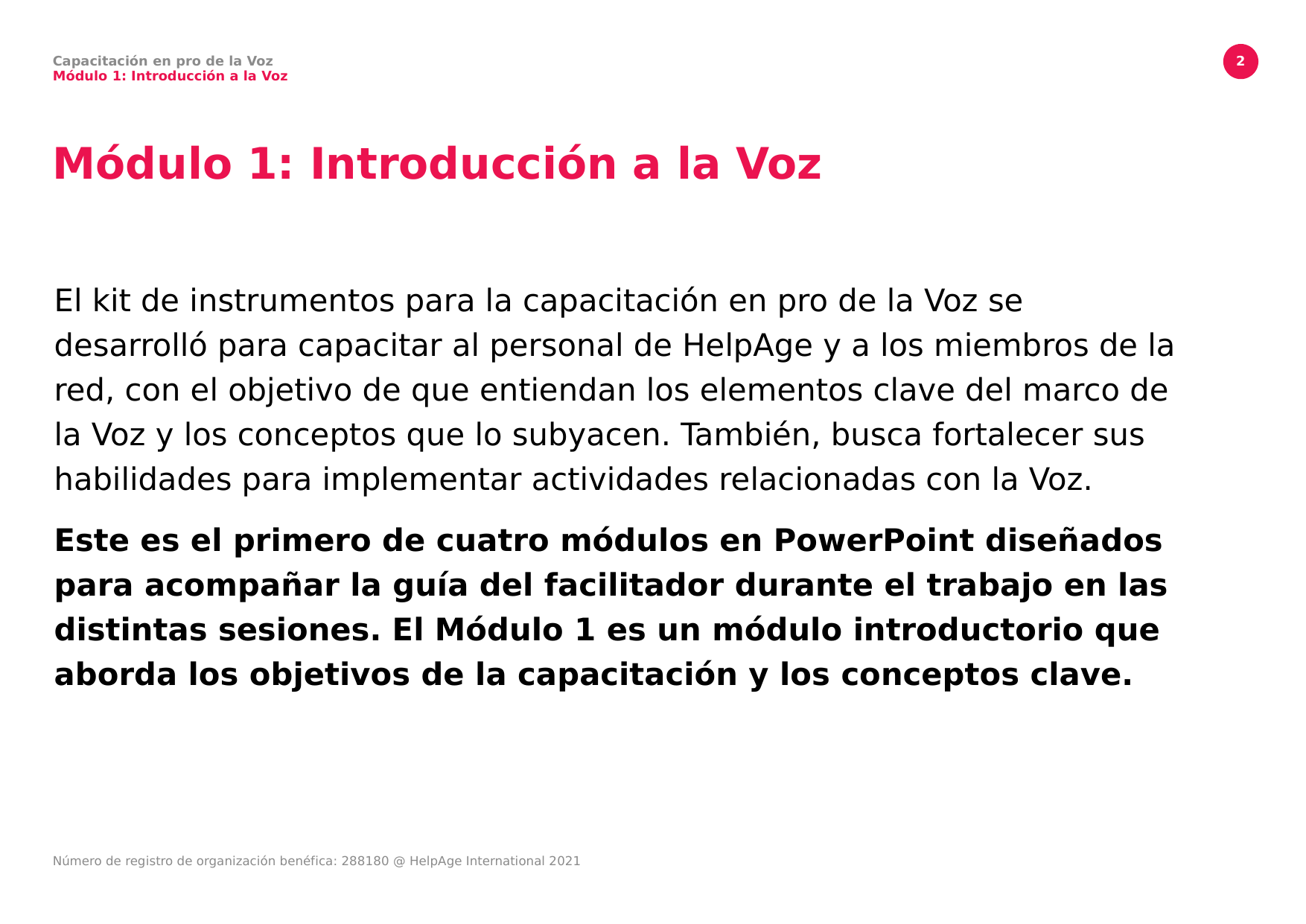

Capacitación en pro de la Voz
Módulo 1: Introducción a la Voz
2
# Módulo 1: Introducción a la Voz

El kit de instrumentos para la capacitación en pro de la Voz se desarrolló para capacitar al personal de HelpAge y a los miembros de la red, con el objetivo de que entiendan los elementos clave del marco de la Voz y los conceptos que lo subyacen. También, busca fortalecer sus habilidades para implementar actividades relacionadas con la Voz.
Este es el primero de cuatro módulos en PowerPoint diseñados para acompañar la guía del facilitador durante el trabajo en las distintas sesiones. El Módulo 1 es un módulo introductorio que aborda los objetivos de la capacitación y los conceptos clave.